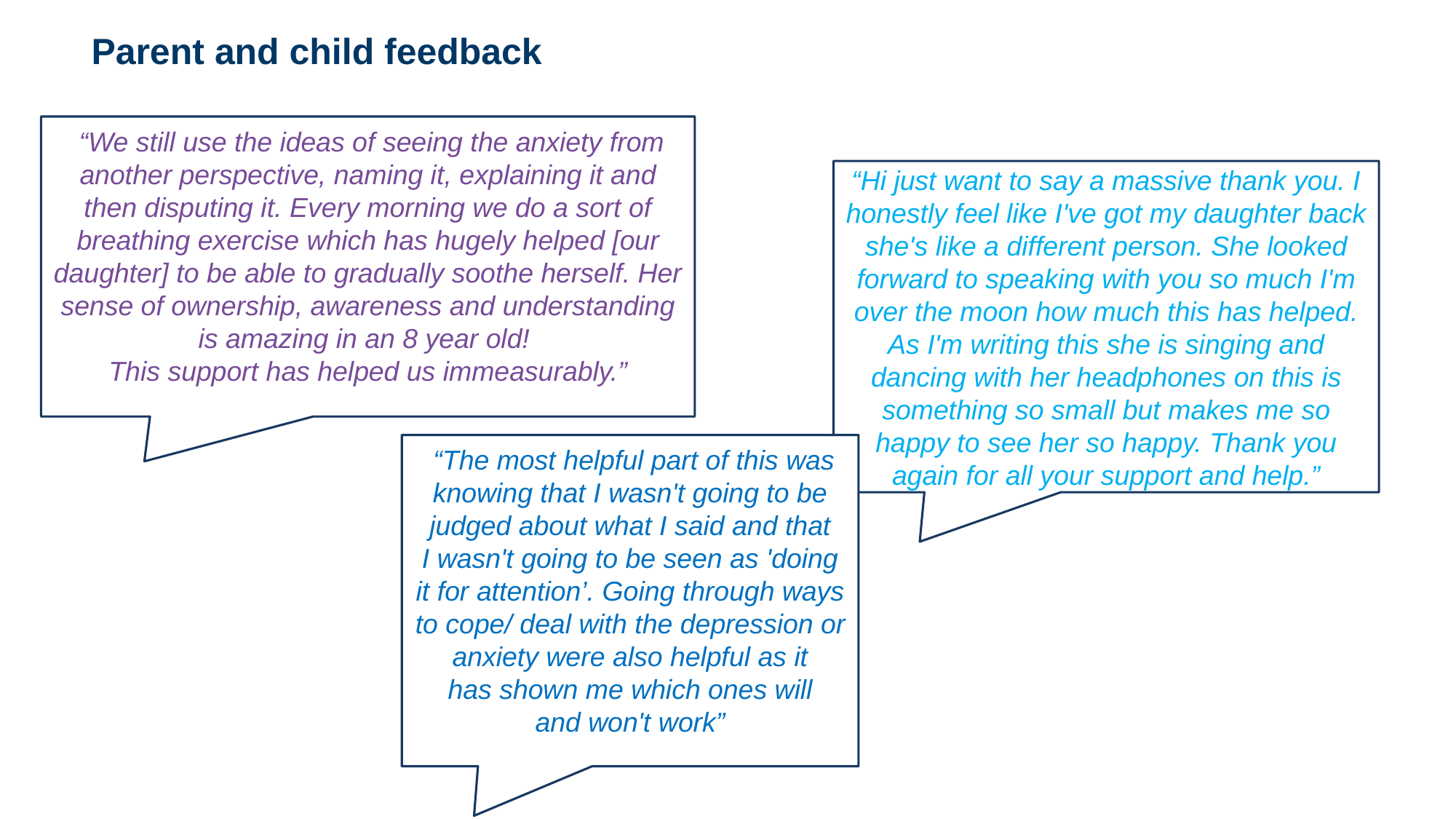

# Parent and child feedback
 “We still use the ideas of seeing the anxiety from another perspective, naming it, explaining it and then disputing it. Every morning we do a sort of breathing exercise which has hugely helped [our daughter] to be able to gradually soothe herself. Her sense of ownership, awareness and understanding is amazing in an 8 year old!
This support has helped us immeasurably.”

“Hi just want to say a massive thank you. I honestly feel like I've got my daughter back she's like a different person. She looked forward to speaking with you so much I'm over the moon how much this has helped. As I'm writing this she is singing and dancing with her headphones on this is something so small but makes me so happy to see her so happy. Thank you again for all your support and help.”
 “The most helpful part of this was knowing that I wasn't going to be judged about what I said and that I wasn't going to be seen as 'doing it for attention’. Going through ways to cope/ deal with the depression or anxiety were also helpful as it has shown me which ones will and won't work”